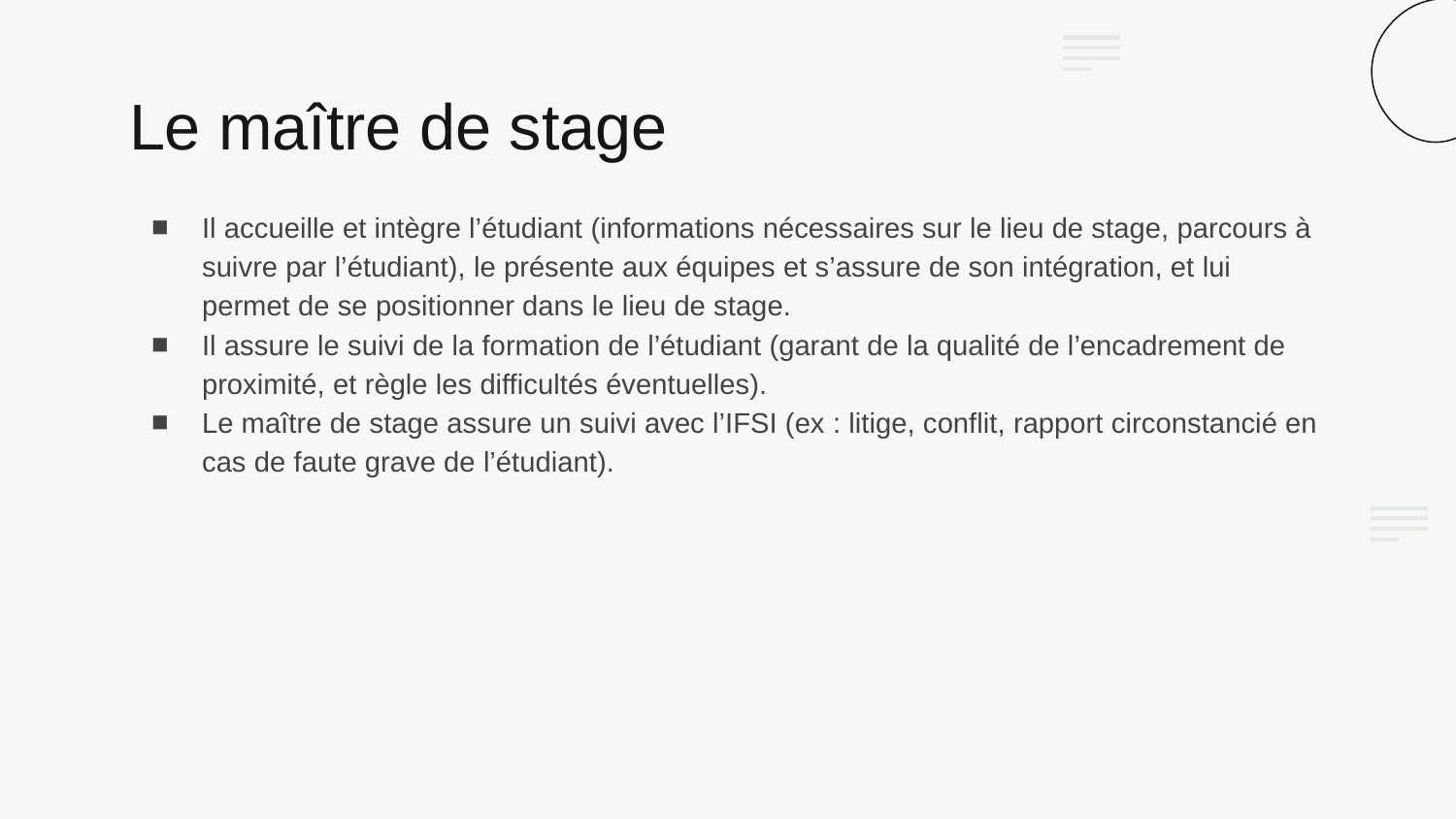

# Le maître de stage
Il accueille et intègre l’étudiant (informations nécessaires sur le lieu de stage, parcours à suivre par l’étudiant), le présente aux équipes et s’assure de son intégration, et lui permet de se positionner dans le lieu de stage.
Il assure le suivi de la formation de l’étudiant (garant de la qualité de l’encadrement de proximité, et règle les difficultés éventuelles).
Le maître de stage assure un suivi avec l’IFSI (ex : litige, conflit, rapport circonstancié en cas de faute grave de l’étudiant).